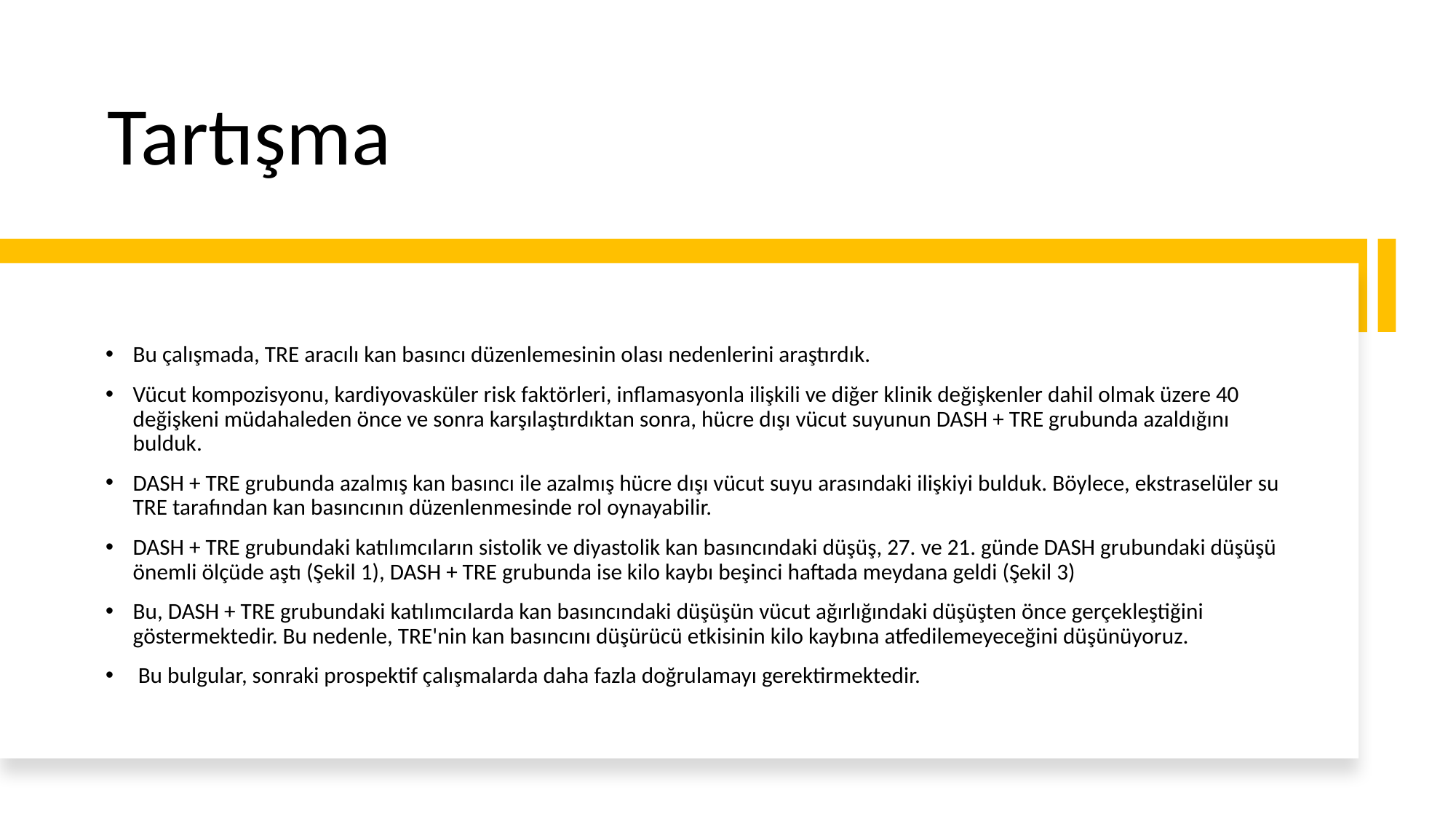

# Tartışma

Bu çalışmada, TRE aracılı kan basıncı düzenlemesinin olası nedenlerini araştırdık.
Vücut kompozisyonu, kardiyovasküler risk faktörleri, inflamasyonla ilişkili ve diğer klinik değişkenler dahil olmak üzere 40 değişkeni müdahaleden önce ve sonra karşılaştırdıktan sonra, hücre dışı vücut suyunun DASH + TRE grubunda azaldığını bulduk.
DASH + TRE grubunda azalmış kan basıncı ile azalmış hücre dışı vücut suyu arasındaki ilişkiyi bulduk. Böylece, ekstraselüler su TRE tarafından kan basıncının düzenlenmesinde rol oynayabilir.
DASH + TRE grubundaki katılımcıların sistolik ve diyastolik kan basıncındaki düşüş, 27. ve 21. günde DASH grubundaki düşüşü önemli ölçüde aştı (Şekil 1), DASH + TRE grubunda ise kilo kaybı beşinci haftada meydana geldi (Şekil 3)
Bu, DASH + TRE grubundaki katılımcılarda kan basıncındaki düşüşün vücut ağırlığındaki düşüşten önce gerçekleştiğini göstermektedir. Bu nedenle, TRE'nin kan basıncını düşürücü etkisinin kilo kaybına atfedilemeyeceğini düşünüyoruz.
 Bu bulgular, sonraki prospektif çalışmalarda daha fazla doğrulamayı gerektirmektedir.